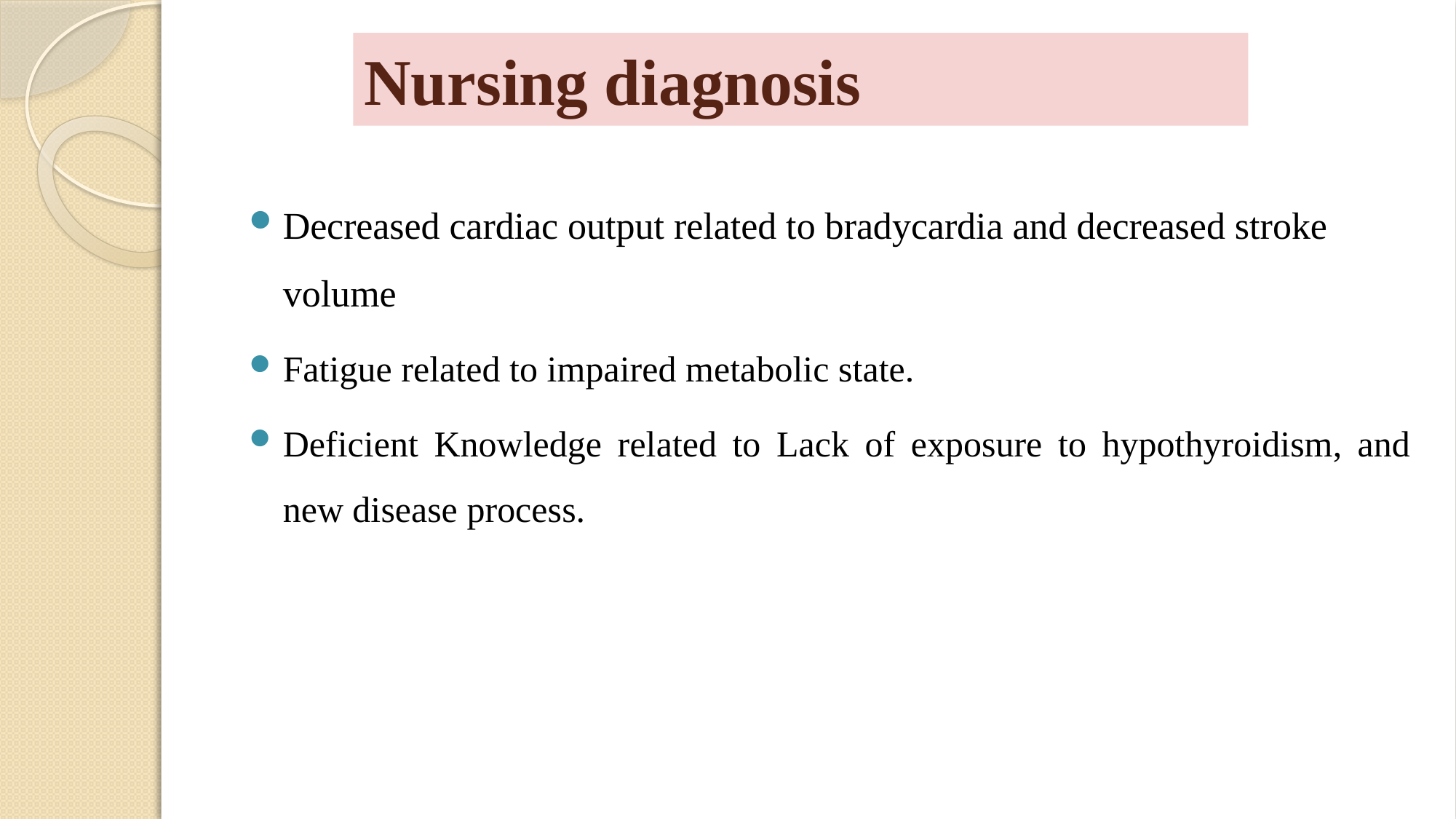

# Nursing diagnosis
Decreased cardiac output related to bradycardia and decreased stroke volume
Fatigue related to impaired metabolic state.
Deficient Knowledge related to Lack of exposure to hypothyroidism, and new disease process.